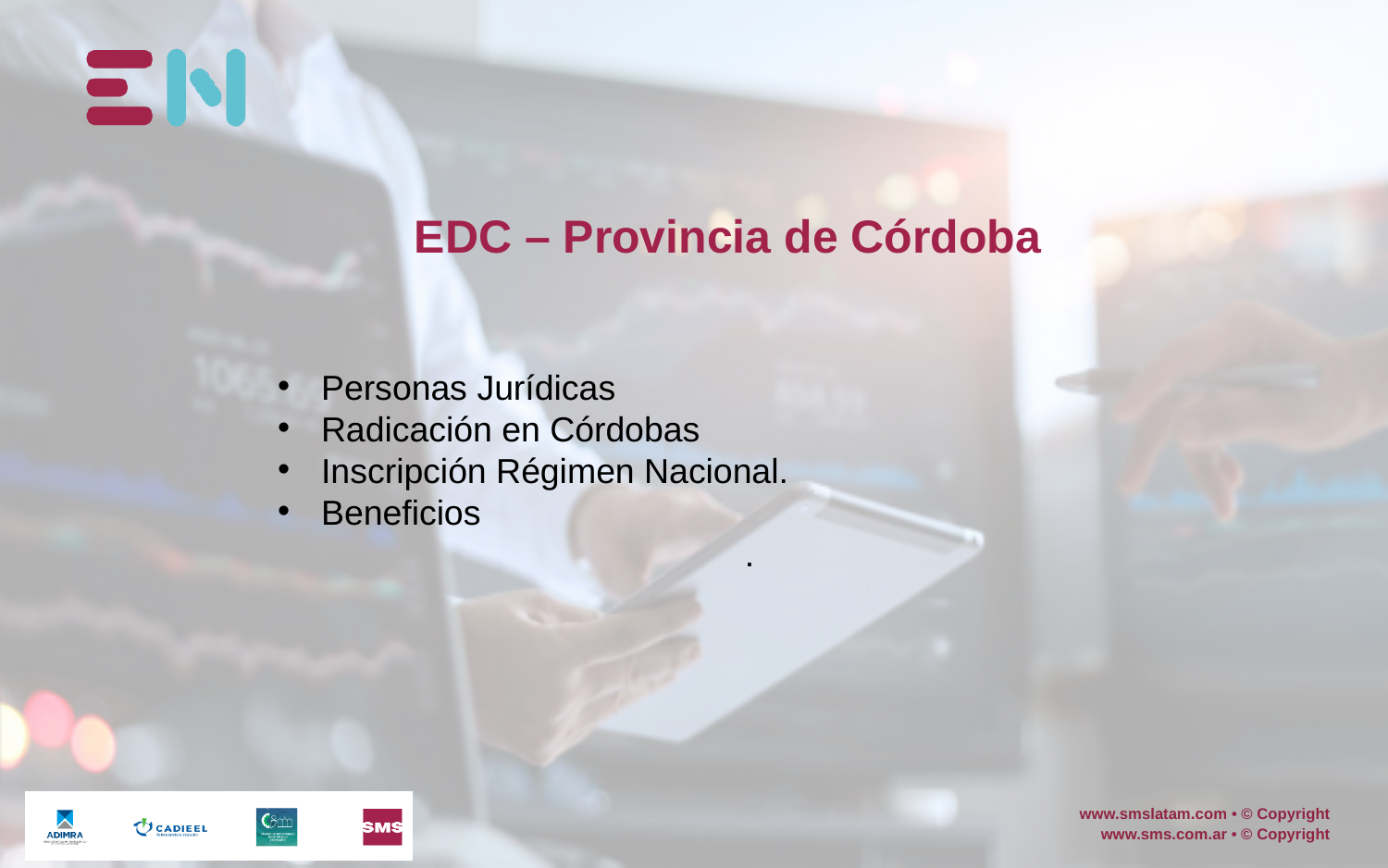

# EDC – Provincia de Córdoba
Personas Jurídicas
Radicación en Córdobas
Inscripción Régimen Nacional.
Beneficios
.